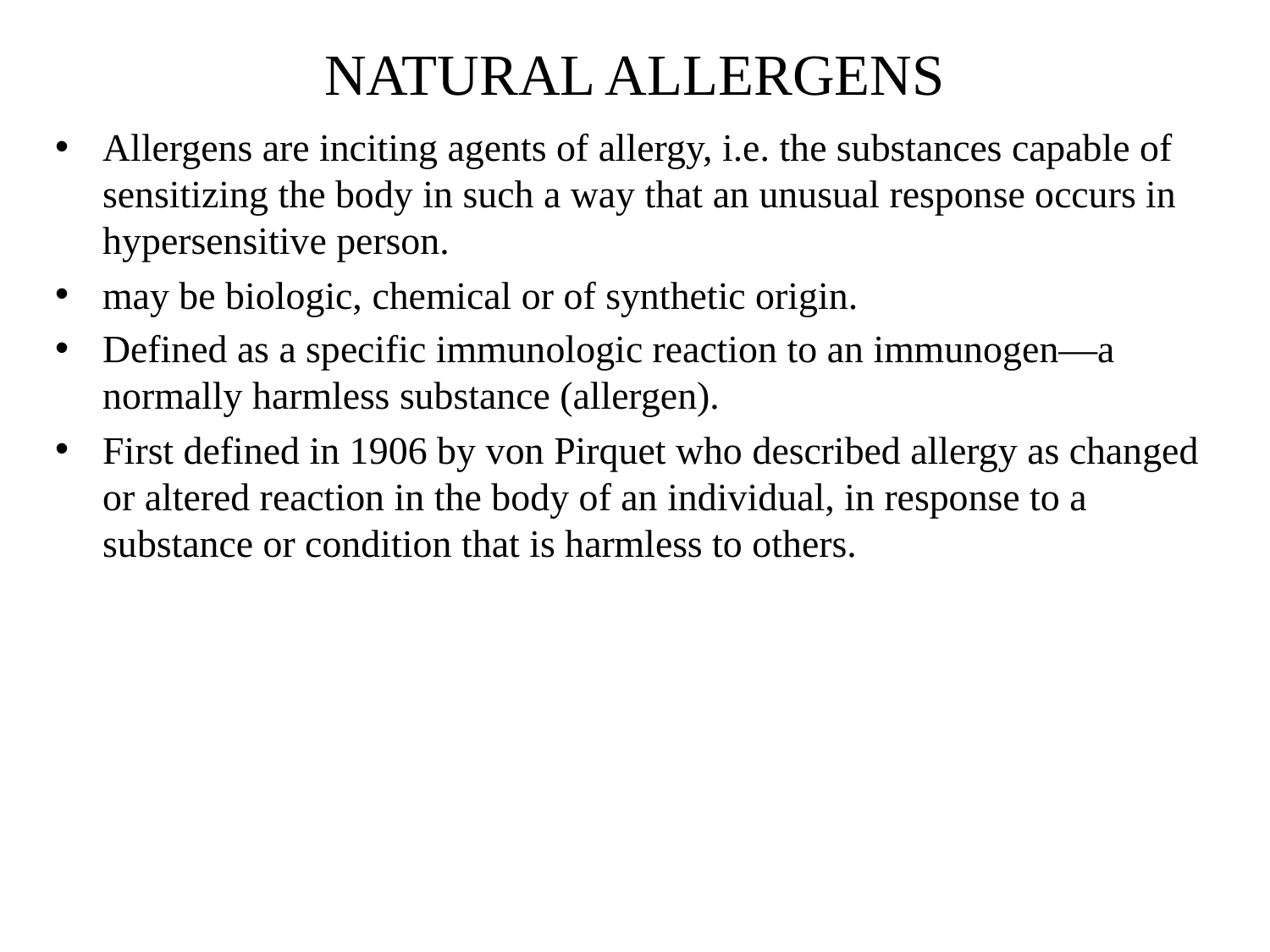

# NATURAL ALLERGENS
Allergens are inciting agents of allergy, i.e. the substances capable of sensitizing the body in such a way that an unusual response occurs in hypersensitive person.
may be biologic, chemical or of synthetic origin.
Defined as a specific immunologic reaction to an immunogen—a normally harmless substance (allergen).
First defined in 1906 by von Pirquet who described allergy as changed or altered reaction in the body of an individual, in response to a substance or condition that is harmless to others.